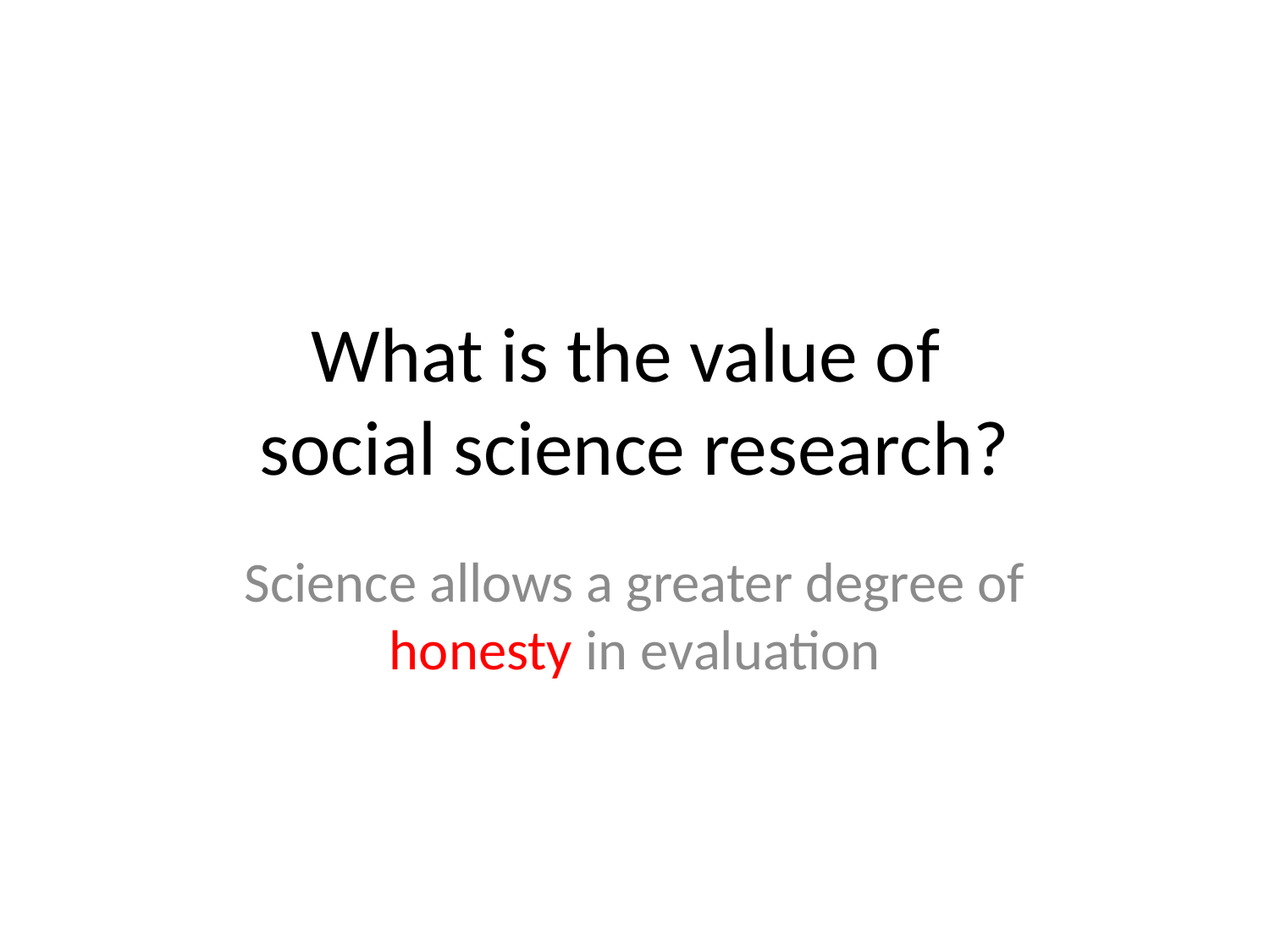

# What is the value of social science research?
Science allows a greater degree of honesty in evaluation